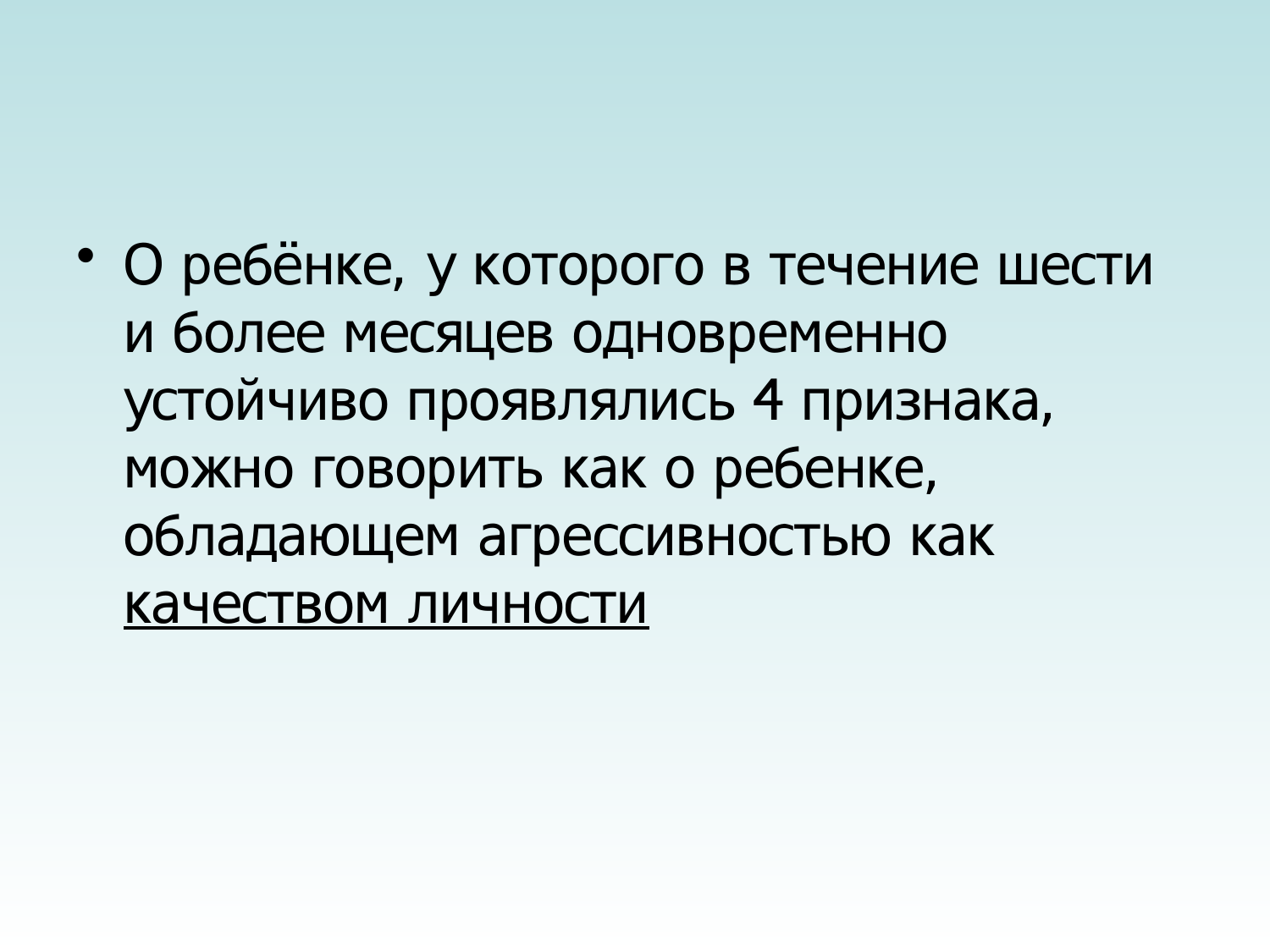

#
О ребёнке, у которого в течение шести и более месяцев одновременно устойчиво проявлялись 4 признака, можно говорить как о ребенке, обладающем агрессивностью как качеством личности